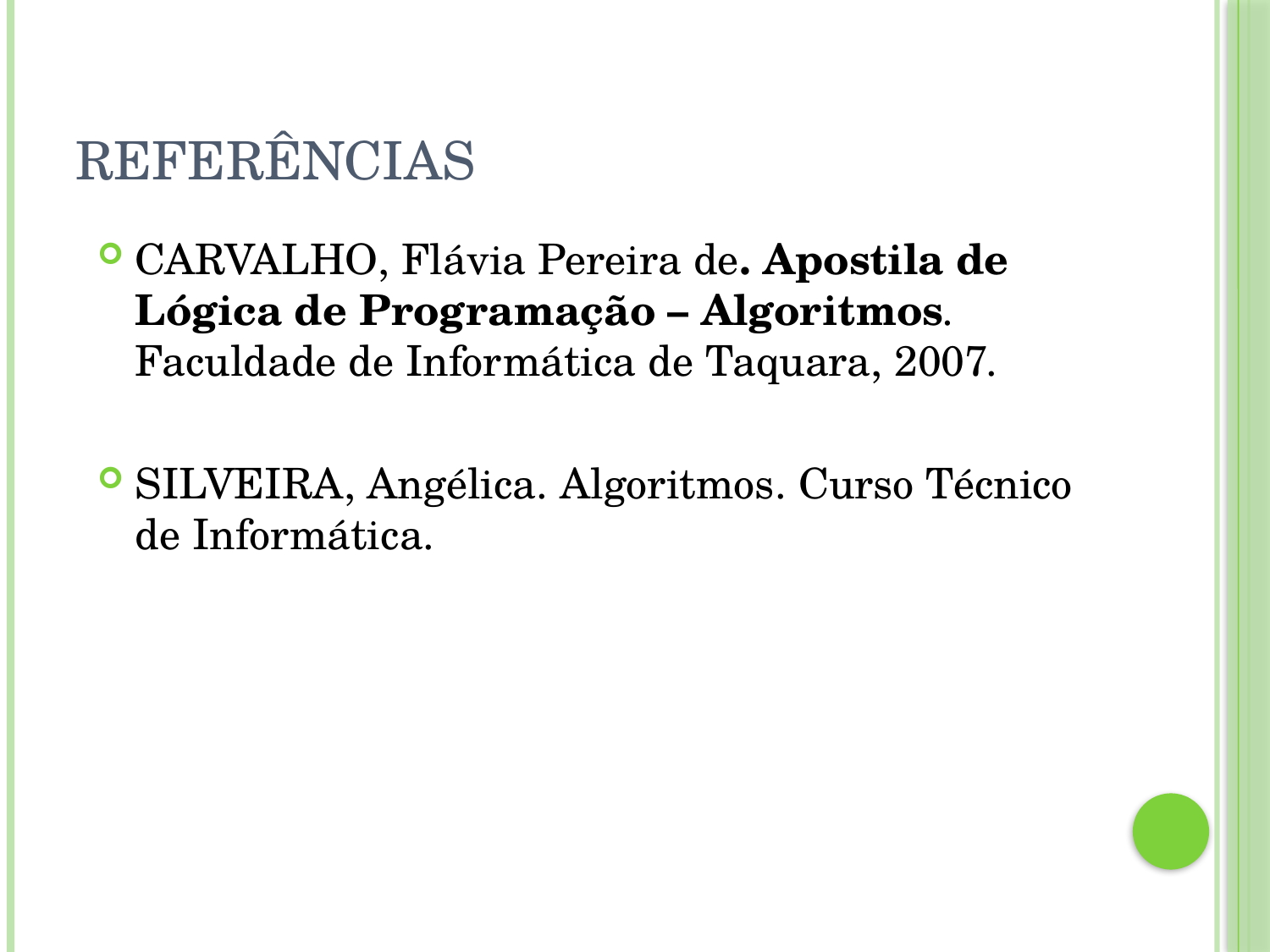

# Referências
CARVALHO, Flávia Pereira de. Apostila de Lógica de Programação – Algoritmos. Faculdade de Informática de Taquara, 2007.

SILVEIRA, Angélica. Algoritmos. Curso Técnico de Informática.